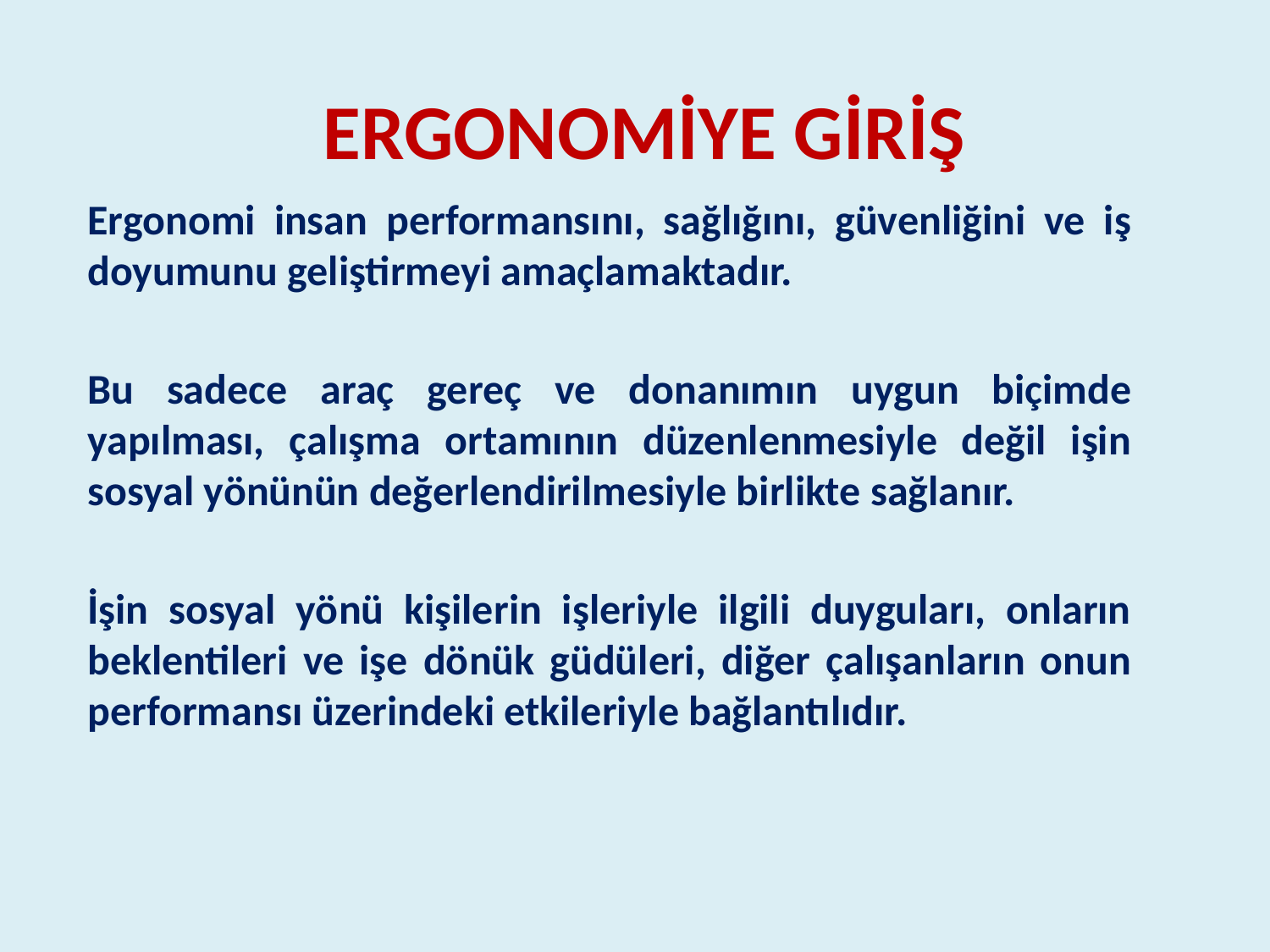

# ERGONOMİYE GİRİŞ
Ergonomi insan performansını, sağlığını, güvenliğini ve iş doyumunu geliştirmeyi amaçlamaktadır.

Bu sadece araç gereç ve donanımın uygun biçimde yapılması, çalışma ortamının düzenlenmesiyle değil işin sosyal yönünün değerlendirilmesiyle birlikte sağlanır.

İşin sosyal yönü kişilerin işleriyle ilgili duyguları, onların beklentileri ve işe dönük güdüleri, diğer çalışanların onun performansı üzerindeki etkileriyle bağlantılıdır.